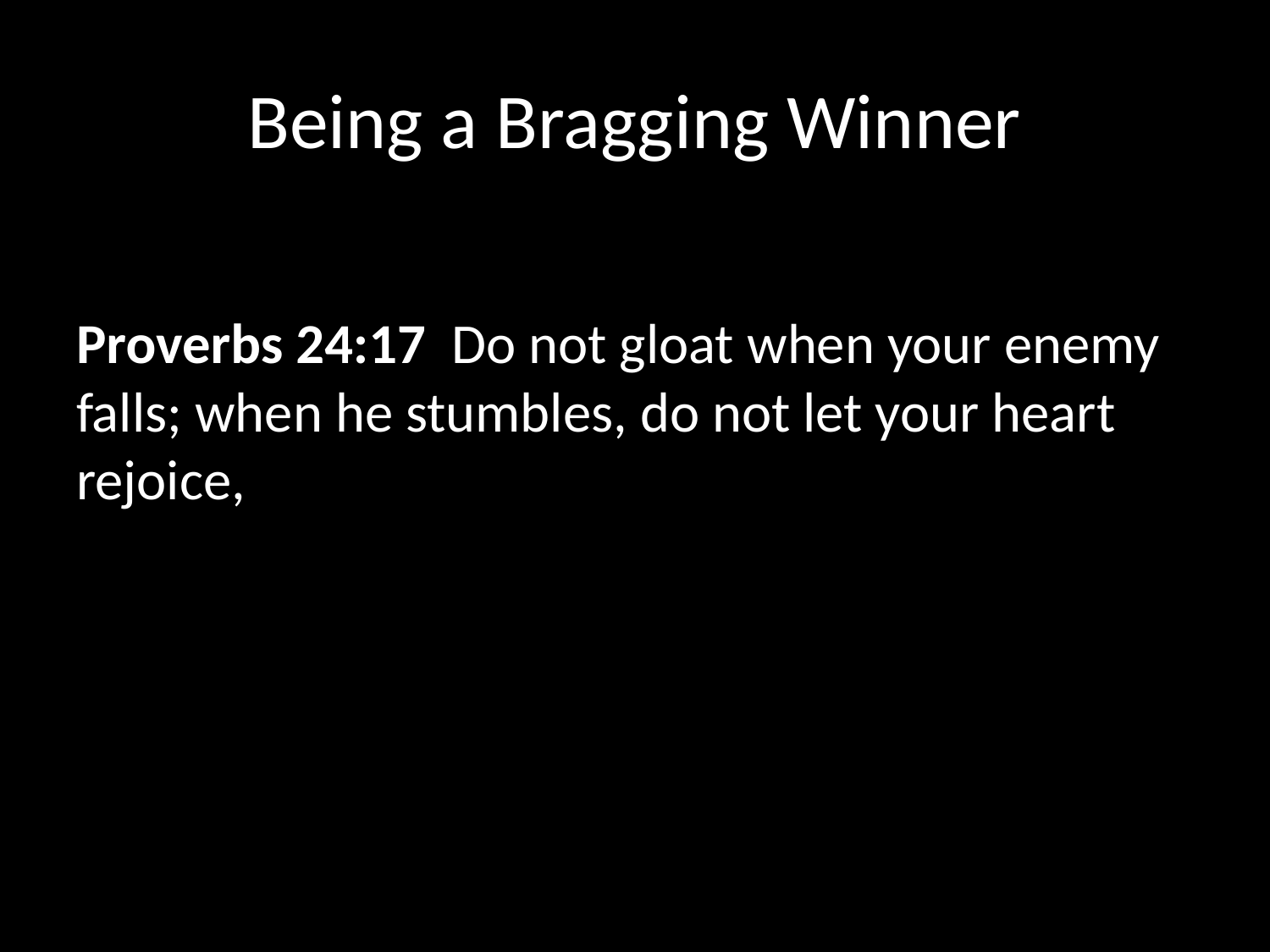

# Being a Bragging Winner

Proverbs 24:17  Do not gloat when your enemy falls; when he stumbles, do not let your heart rejoice,